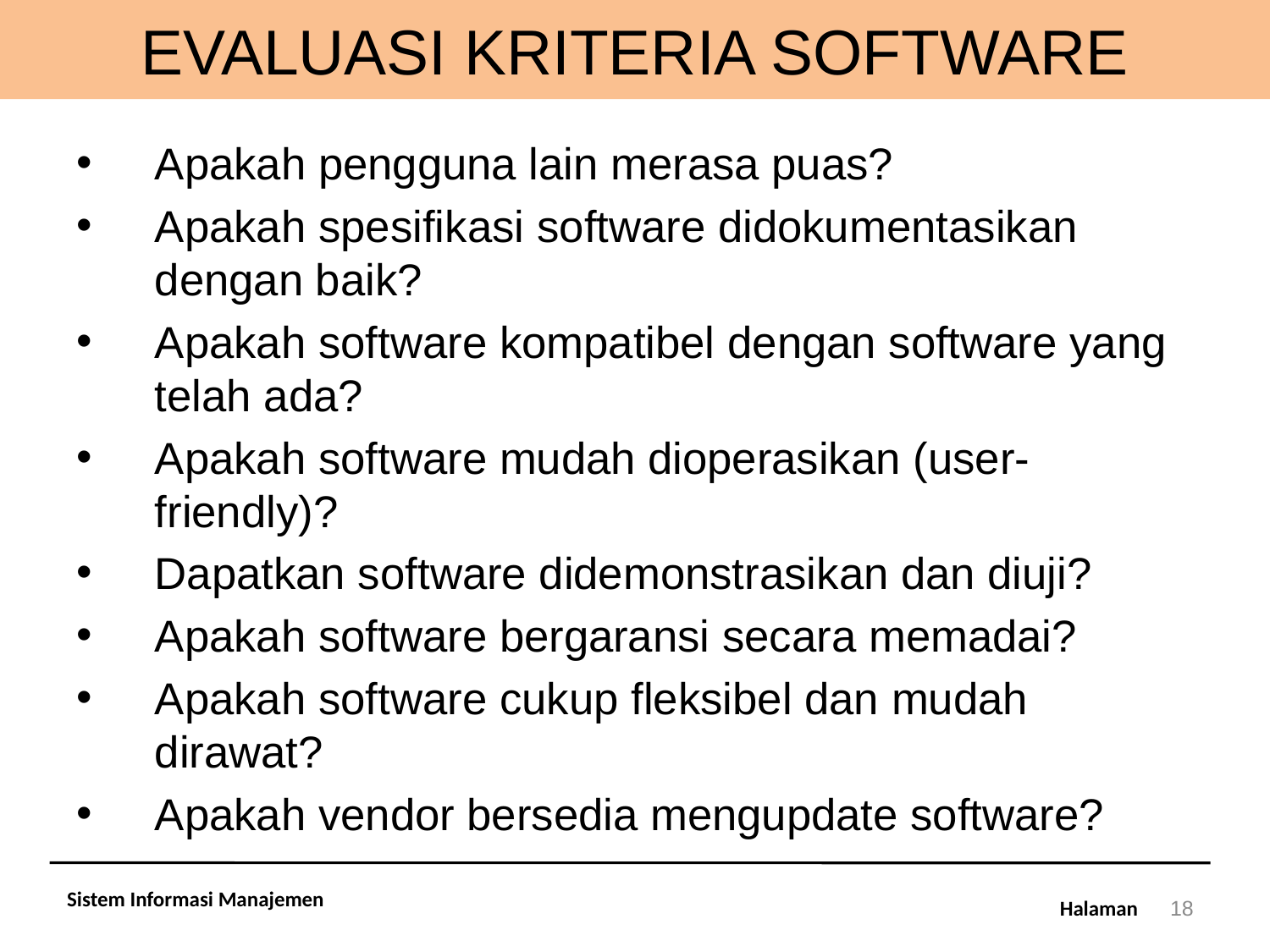

# EVALUASI KRITERIA SOFTWARE
Apakah pengguna lain merasa puas?
Apakah spesifikasi software didokumentasikan dengan baik?
Apakah software kompatibel dengan software yang telah ada?
Apakah software mudah dioperasikan (user-friendly)?
Dapatkan software didemonstrasikan dan diuji?
Apakah software bergaransi secara memadai?
Apakah software cukup fleksibel dan mudah dirawat?
Apakah vendor bersedia mengupdate software?

Sistem Informasi Manajemen
18